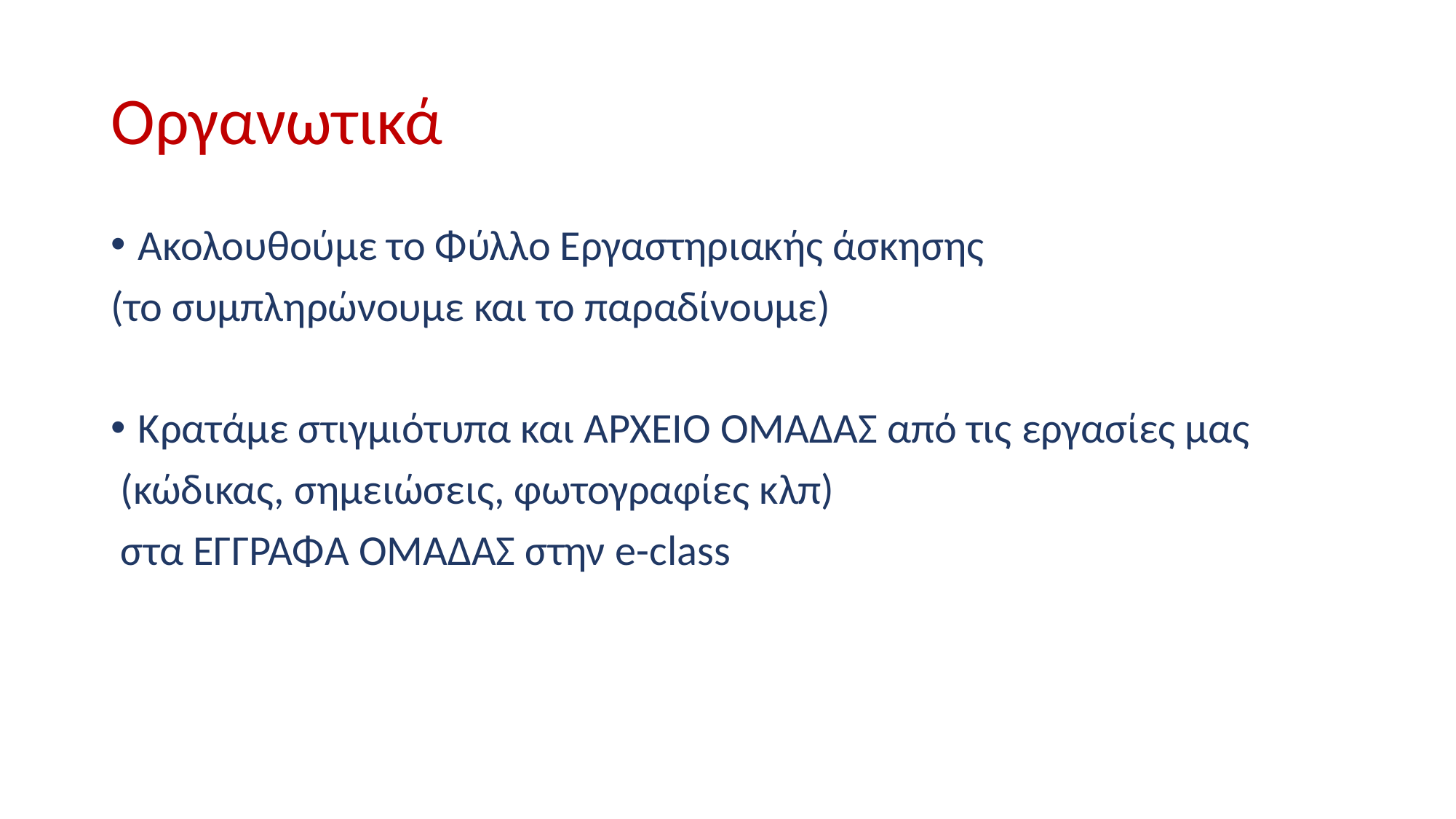

# Οργανωτικά
Ακολουθούμε το Φύλλο Εργαστηριακής άσκησης
(το συμπληρώνουμε και το παραδίνουμε)

Κρατάμε στιγμιότυπα και ΑΡΧΕΙΟ ΟΜΑΔΑΣ από τις εργασίες μας
 (κώδικας, σημειώσεις, φωτογραφίες κλπ)
 στα ΕΓΓΡΑΦΑ ΟΜΑΔΑΣ στην e-class